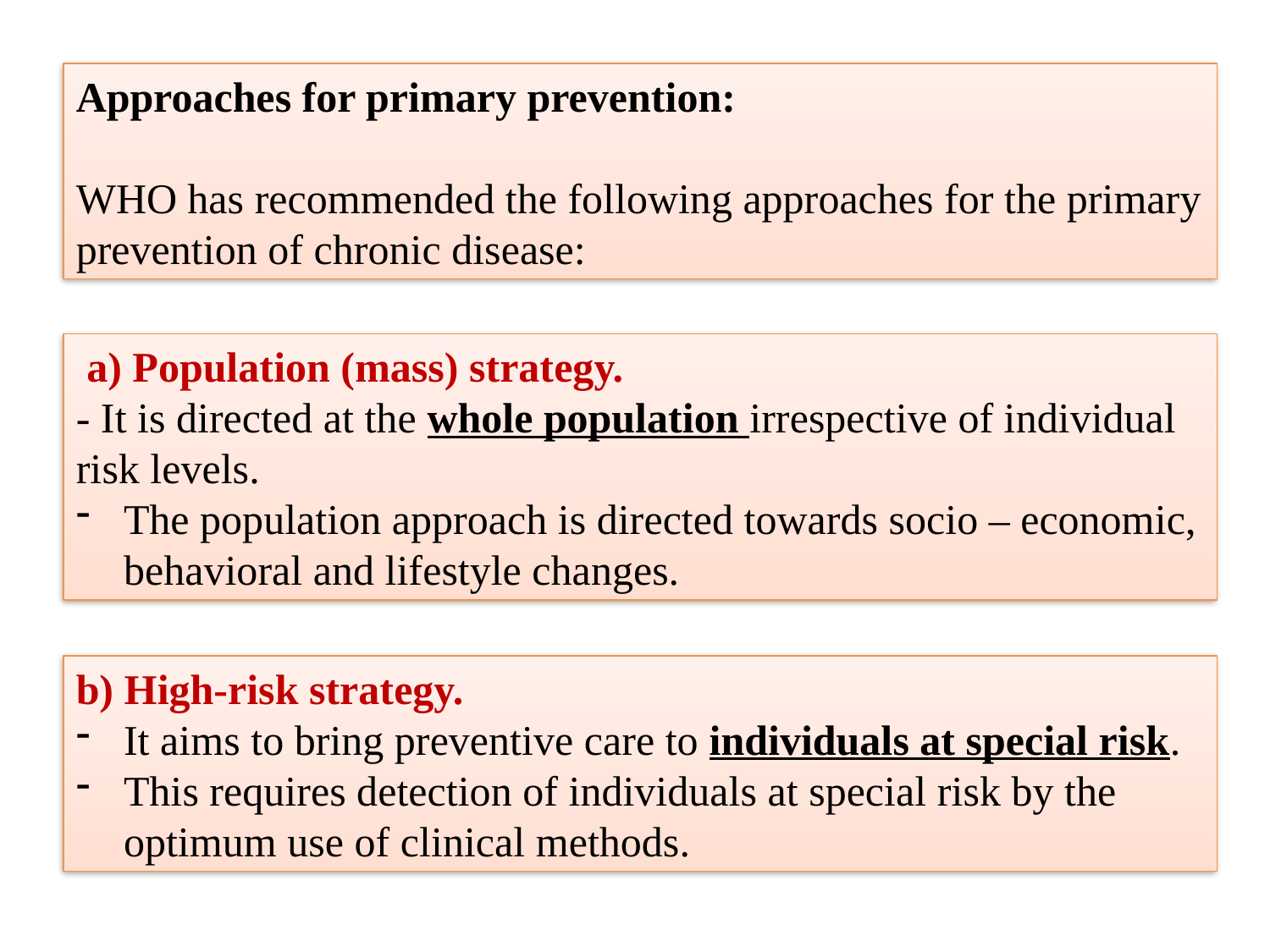

Approaches for primary prevention:

WHO has recommended the following approaches for the primary prevention of chronic disease:
 a) Population (mass) strategy.
- It is directed at the whole population irrespective of individual risk levels.
The population approach is directed towards socio – economic, behavioral and lifestyle changes.
b) High-risk strategy.
It aims to bring preventive care to individuals at special risk.
This requires detection of individuals at special risk by the optimum use of clinical methods.